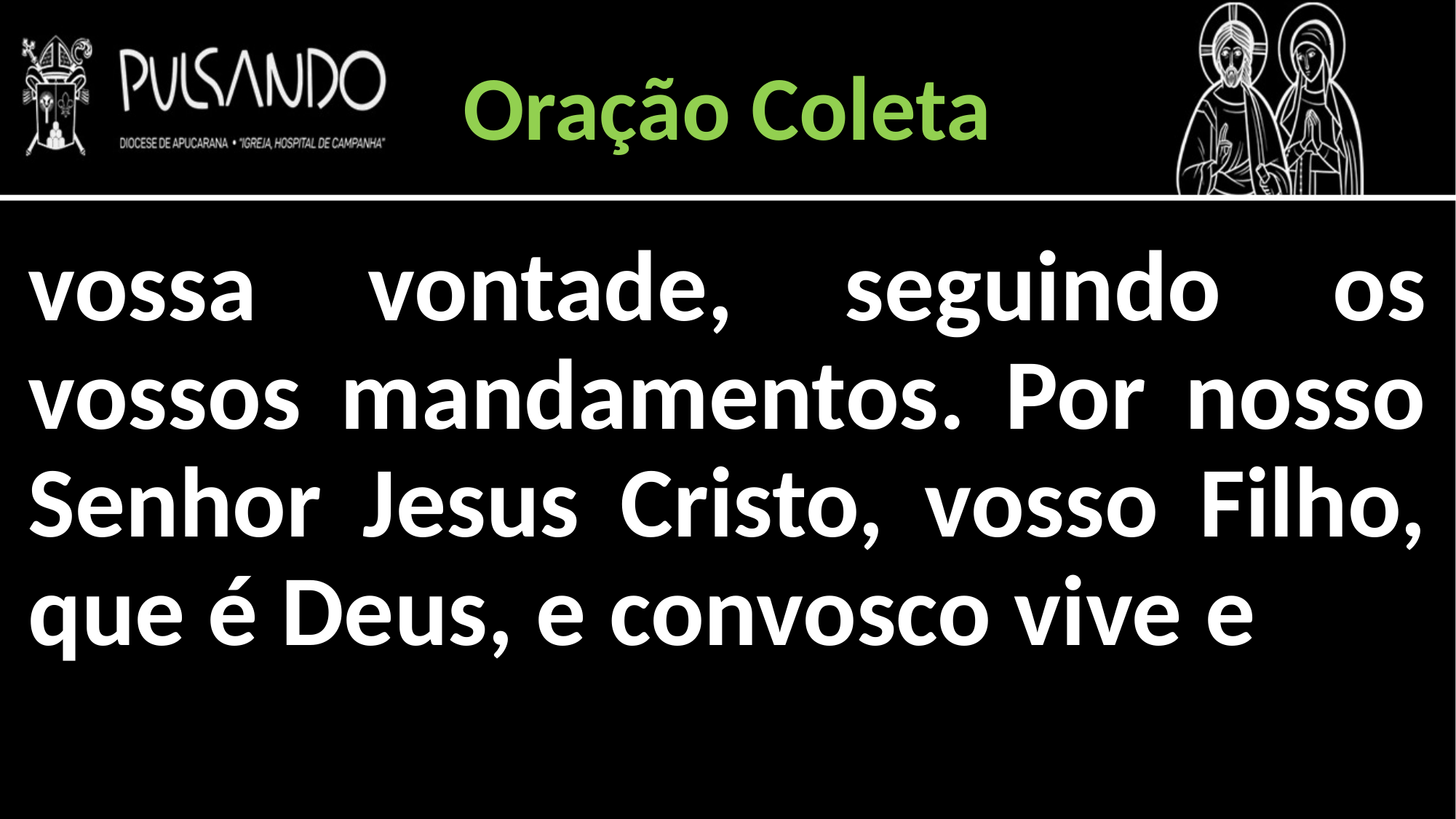

Oração Coleta
vossa vontade, seguindo os vossos mandamentos. Por nosso Senhor Jesus Cristo, vosso Filho, que é Deus, e convosco vive e